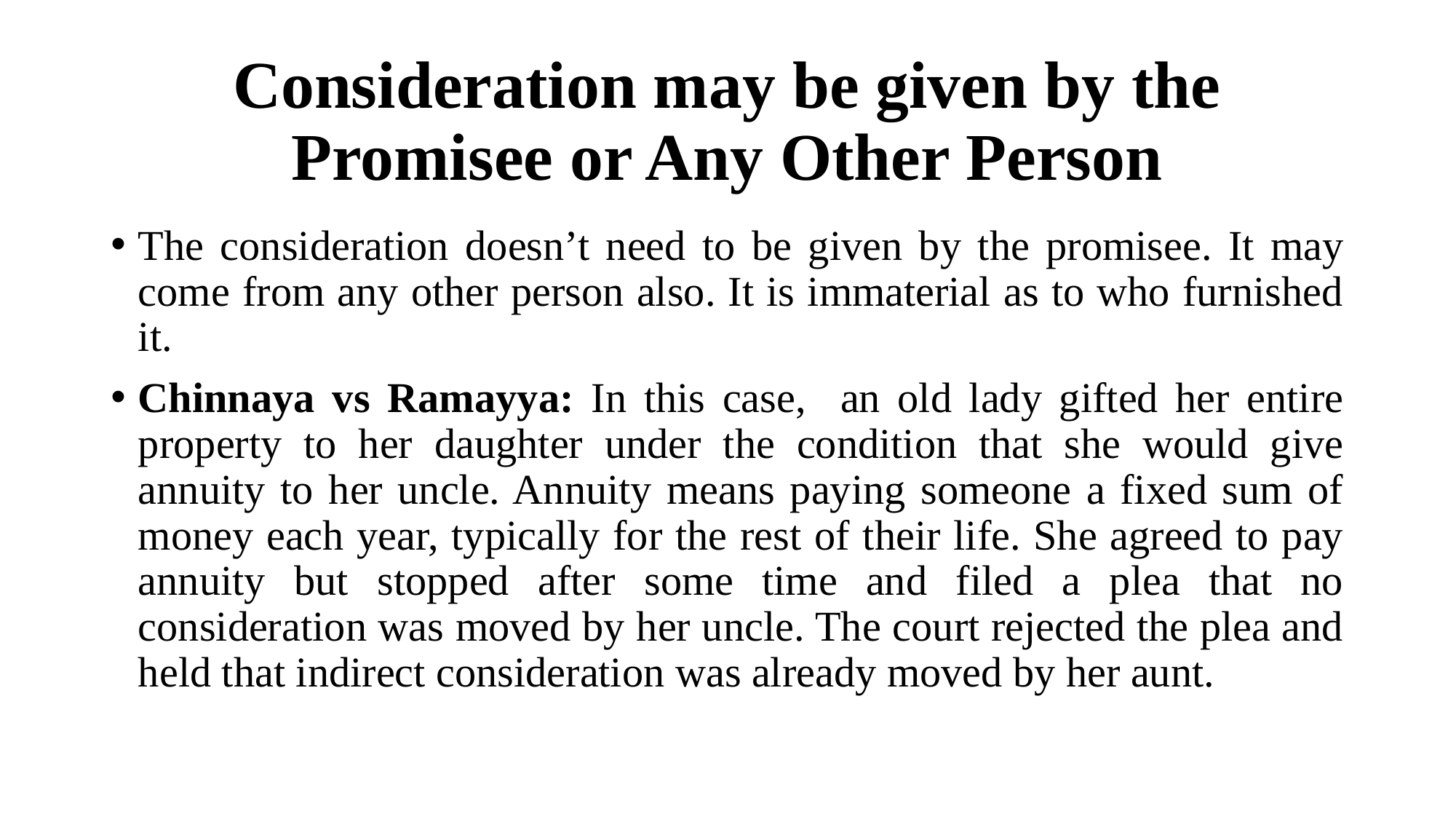

# Consideration may be given by the Promisee or Any Other Person
The consideration doesn’t need to be given by the promisee. It may come from any other person also. It is immaterial as to who furnished it.
Chinnaya vs Ramayya: In this case,  an old lady gifted her entire property to her daughter under the condition that she would give annuity to her uncle. Annuity means paying someone a fixed sum of money each year, typically for the rest of their life. She agreed to pay annuity but stopped after some time and filed a plea that no consideration was moved by her uncle. The court rejected the plea and held that indirect consideration was already moved by her aunt.